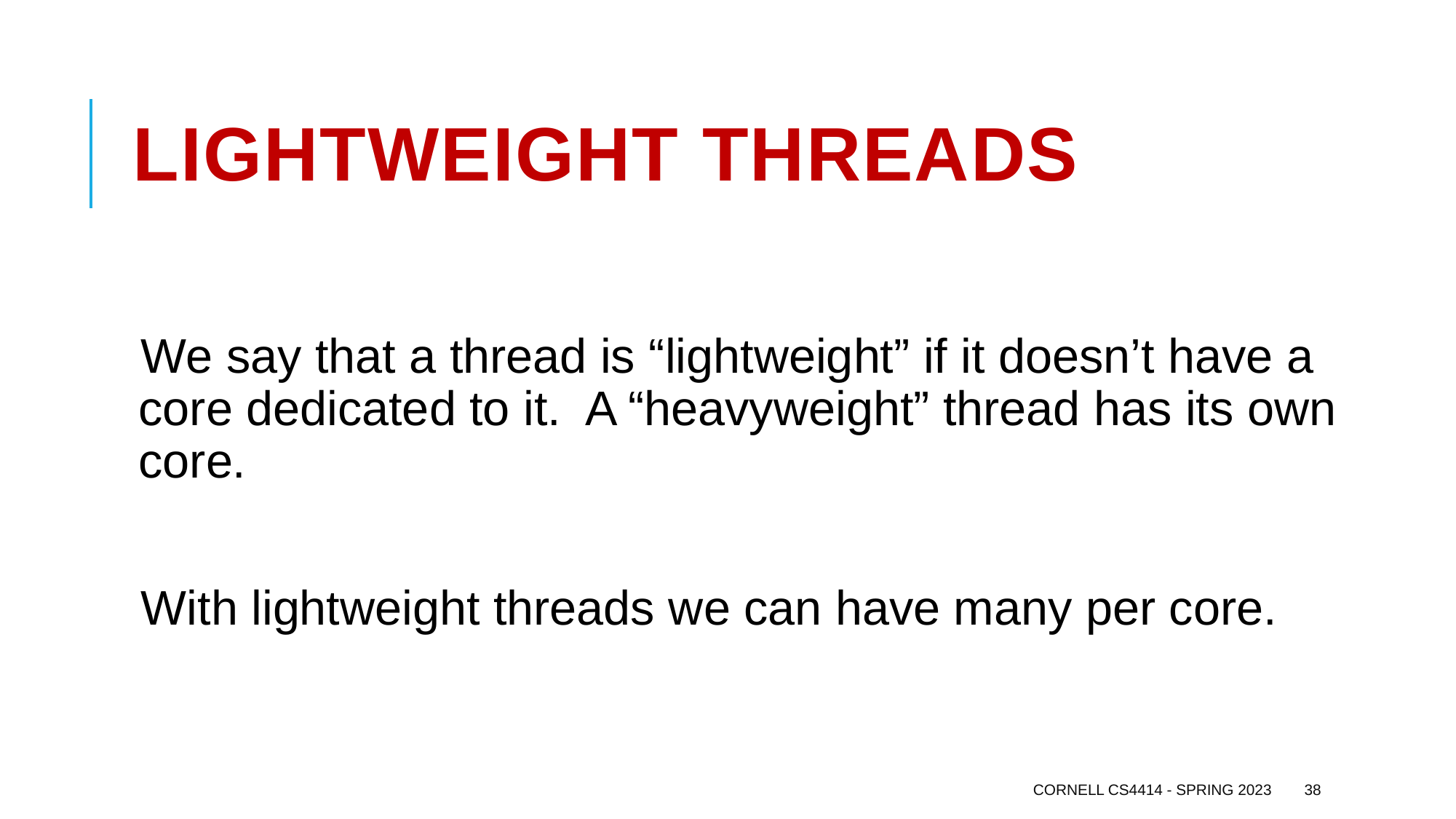

# Lightweight threads
We say that a thread is “lightweight” if it doesn’t have a core dedicated to it.  A “heavyweight” thread has its own core.

With lightweight threads we can have many per core.
Cornell CS4414 - Spring 2023
38